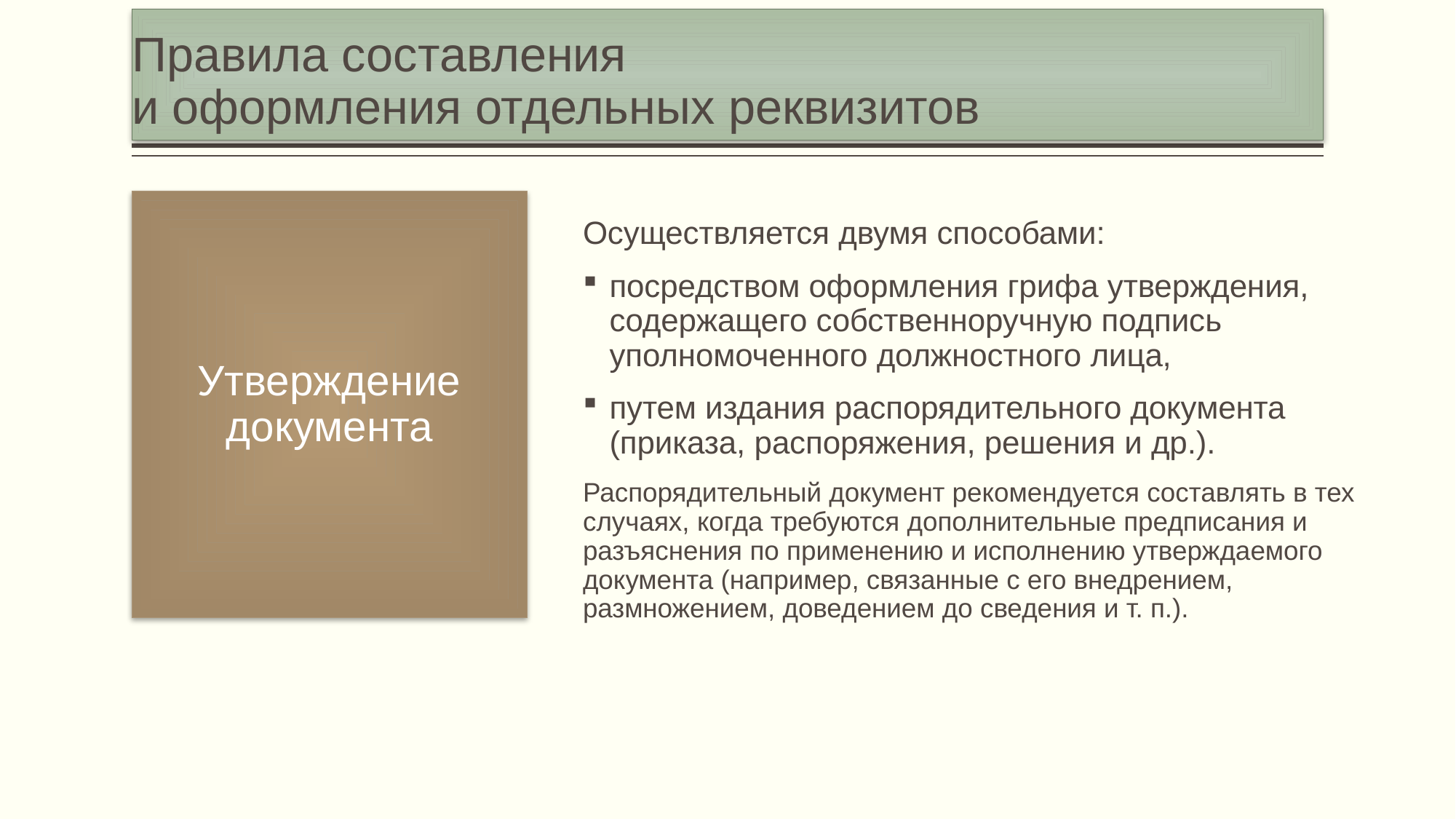

# Правила составления и оформления отдельных реквизитов
Утверждение документа
Осуществляется двумя способами:
посредством оформления грифа утверждения, содержащего собственноручную подпись уполномоченного должностного лица,
путем издания распорядительного документа (приказа, распоряжения, решения и др.).
Распорядительный документ рекомендуется составлять в тех случаях, когда требуются дополнительные предписания и разъяснения по применению и исполнению утверждаемого документа (например, связанные с его внедрением, размножением, доведением до сведения и т. п.).